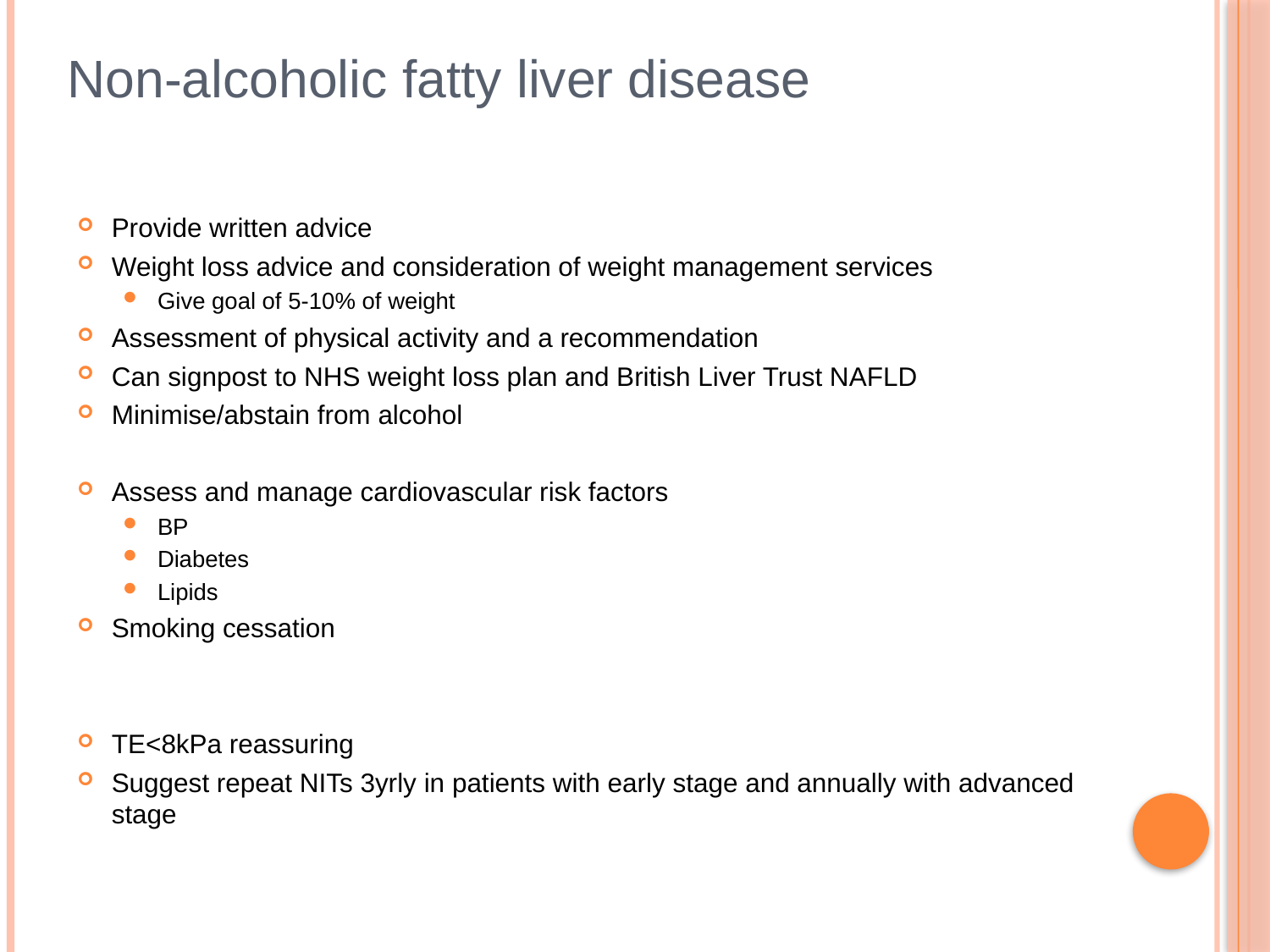

# Non-alcoholic fatty liver disease

Provide written advice
Weight loss advice and consideration of weight management services
Give goal of 5-10% of weight
Assessment of physical activity and a recommendation
Can signpost to NHS weight loss plan and British Liver Trust NAFLD
Minimise/abstain from alcohol

Assess and manage cardiovascular risk factors
BP
Diabetes
Lipids
Smoking cessation

TE<8kPa reassuring
Suggest repeat NITs 3yrly in patients with early stage and annually with advanced stage